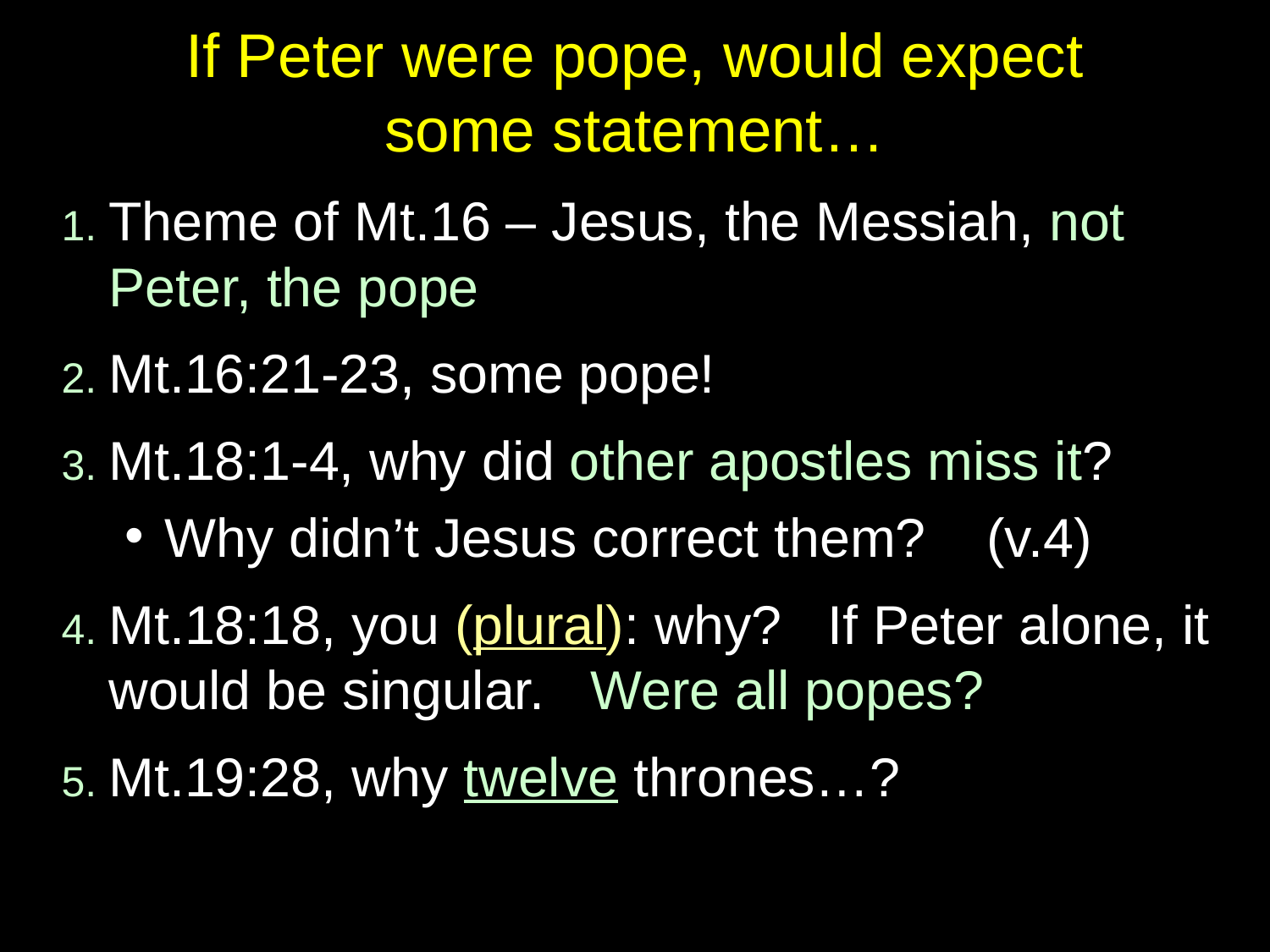

# If Peter were pope, would expect some statement…
1. Theme of Mt.16 – Jesus, the Messiah, not Peter, the pope
2. Mt.16:21-23, some pope!
3. Mt.18:1-4, why did other apostles miss it?
Why didn’t Jesus correct them?    (v.4)
4. Mt.18:18, you (plural): why?   If Peter alone, it would be singular.   Were all popes?
5. Mt.19:28, why twelve thrones…?